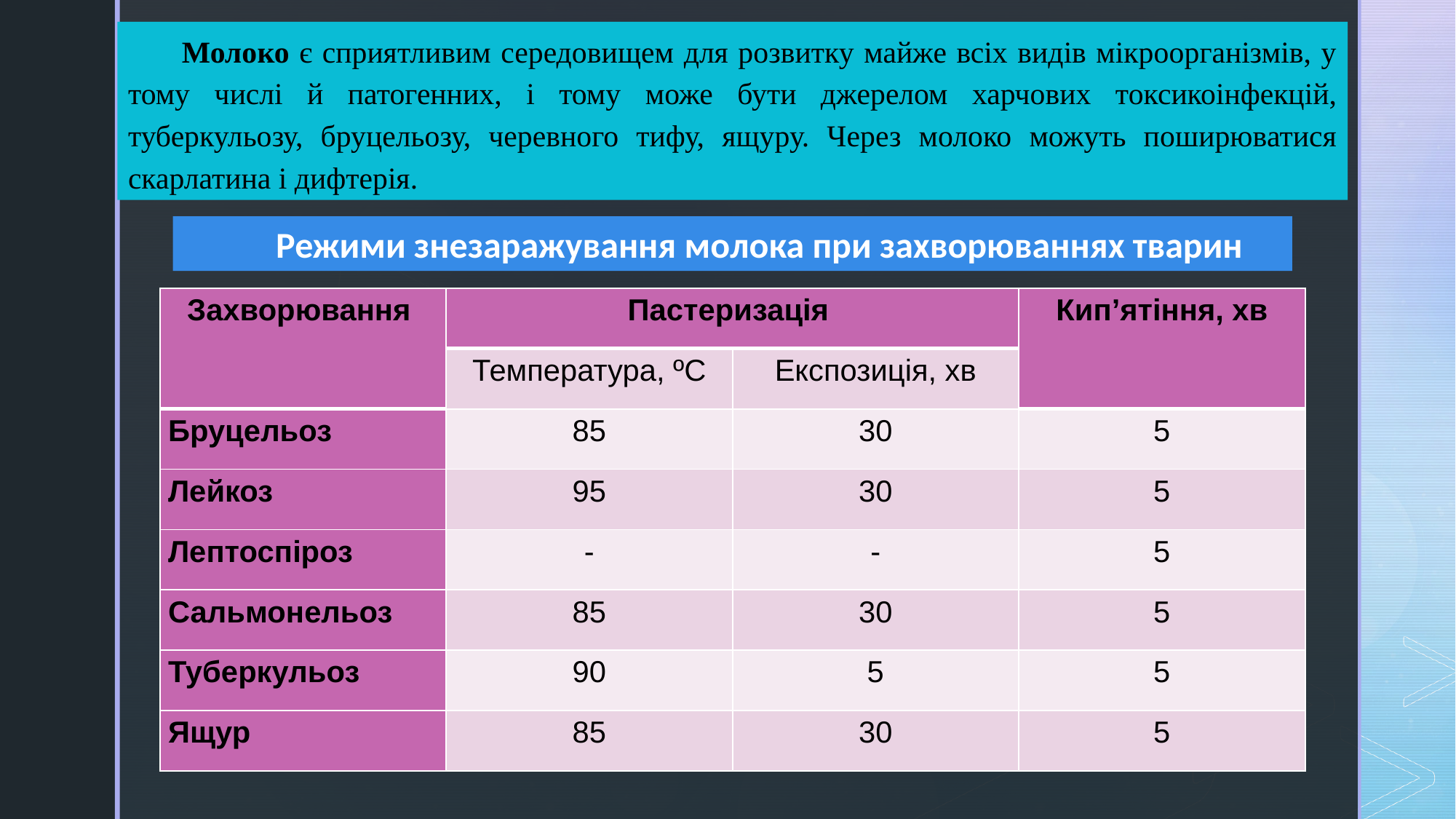

Молоко є сприятливим середовищем для розвитку майже всіх видів мікроорганізмів, у тому числі й патогенних, і тому може бути джерелом харчових токсикоінфекцій, туберкульозу, бруцельозу, черевного тифу, ящуру. Через молоко можуть поширюватися скарлатина і дифтерія.
Режими знезаражування молока при захворюваннях тварин
| Захворювання | Пастеризація |  | Кип’ятіння, хв |
| --- | --- | --- | --- |
|  | Температура, ºС | Експозиція, хв |  |
| Бруцельоз | 85 | 30 | 5 |
| Лейкоз | 95 | 30 | 5 |
| Лептоспіроз | - | - | 5 |
| Сальмонельоз | 85 | 30 | 5 |
| Туберкульоз | 90 | 5 | 5 |
| Ящур | 85 | 30 | 5 |